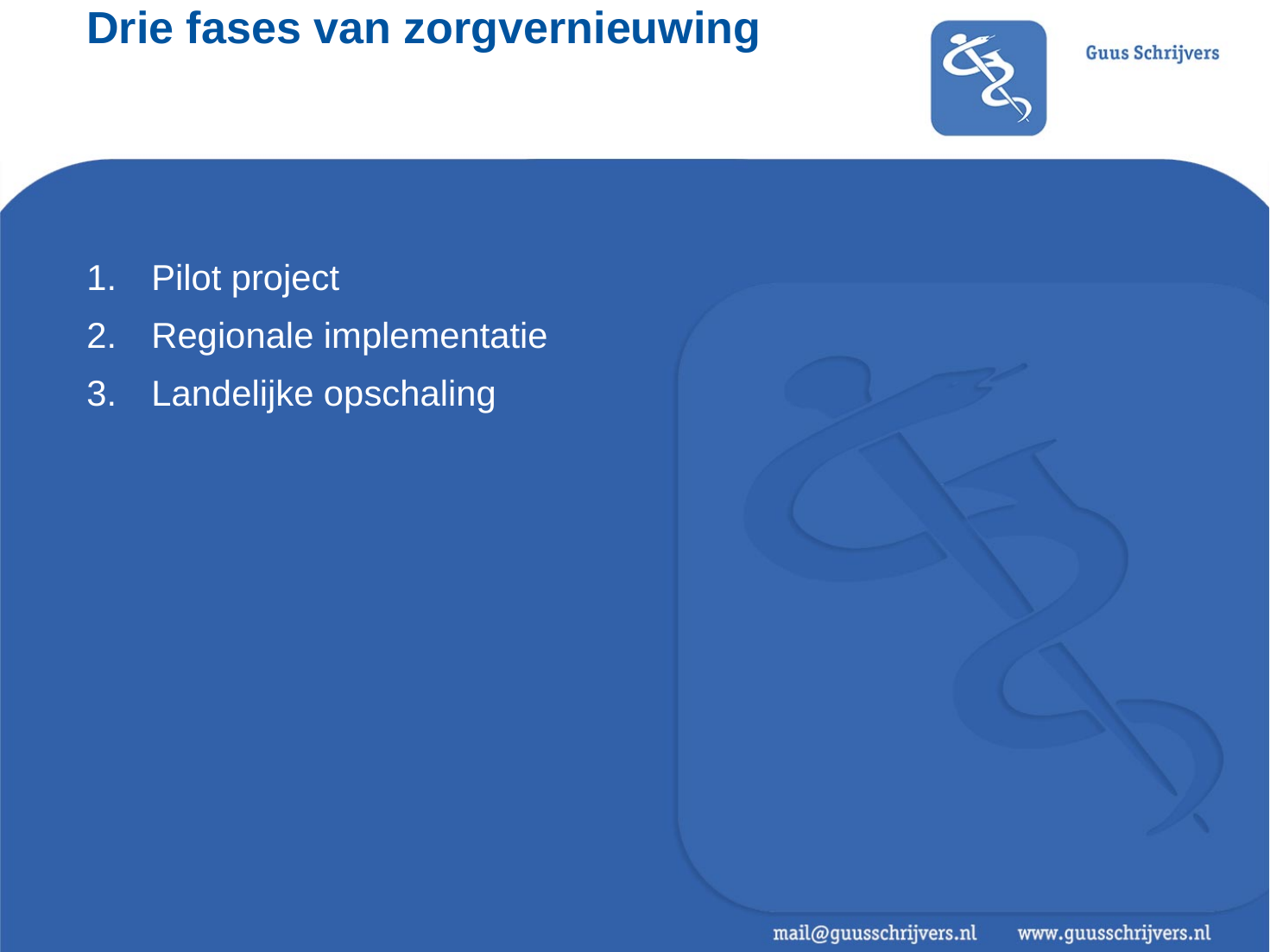

# Drie fases van zorgvernieuwing
Pilot project
Regionale implementatie
Landelijke opschaling